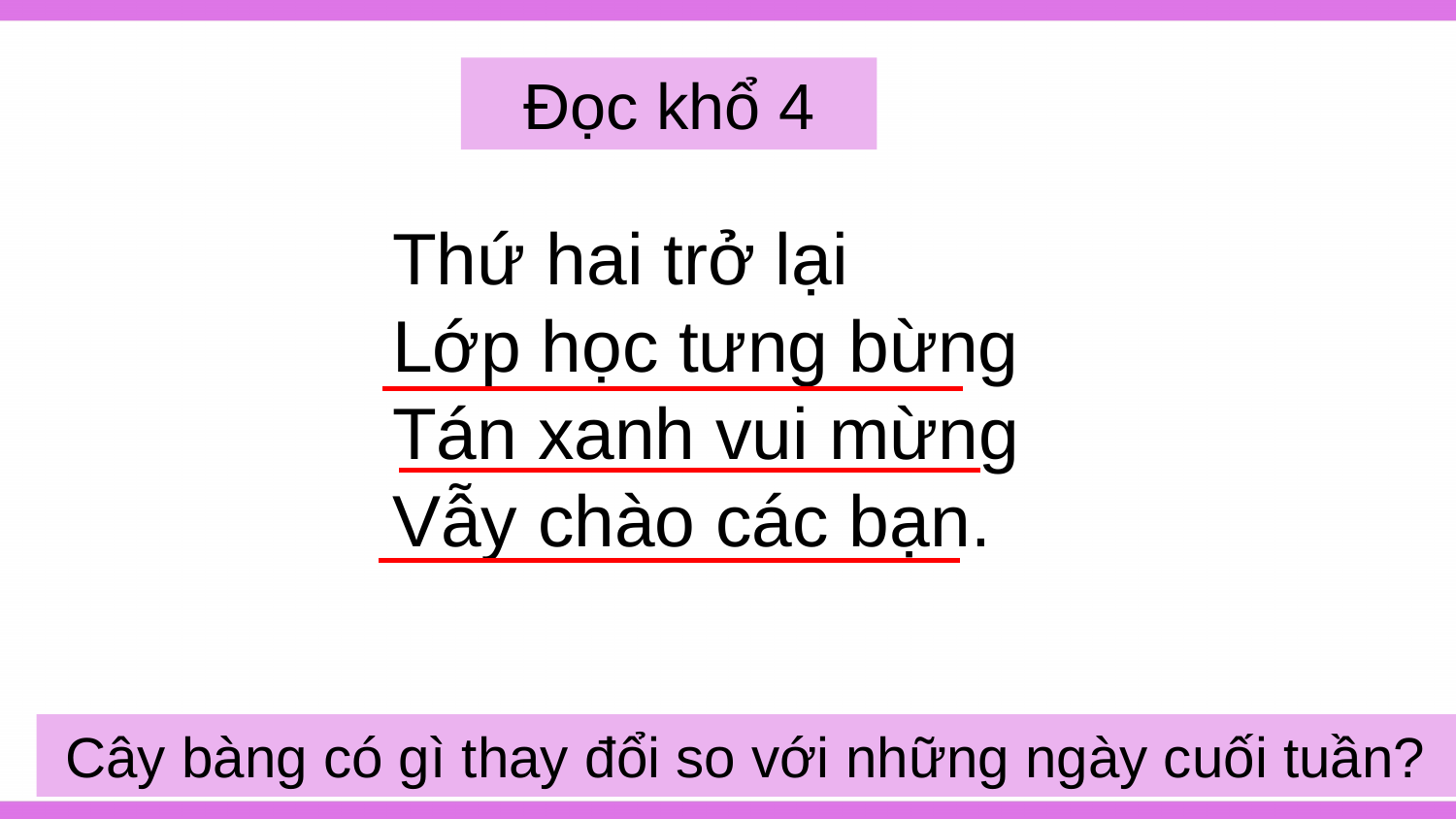

Đọc khổ 4
Thứ hai trở lại
Lớp học tưng bừng
Tán xanh vui mừng
Vẫy chào các bạn.
Cây bàng có gì thay đổi so với những ngày cuối tuần?
Thứ hai, lớp học thế nào?